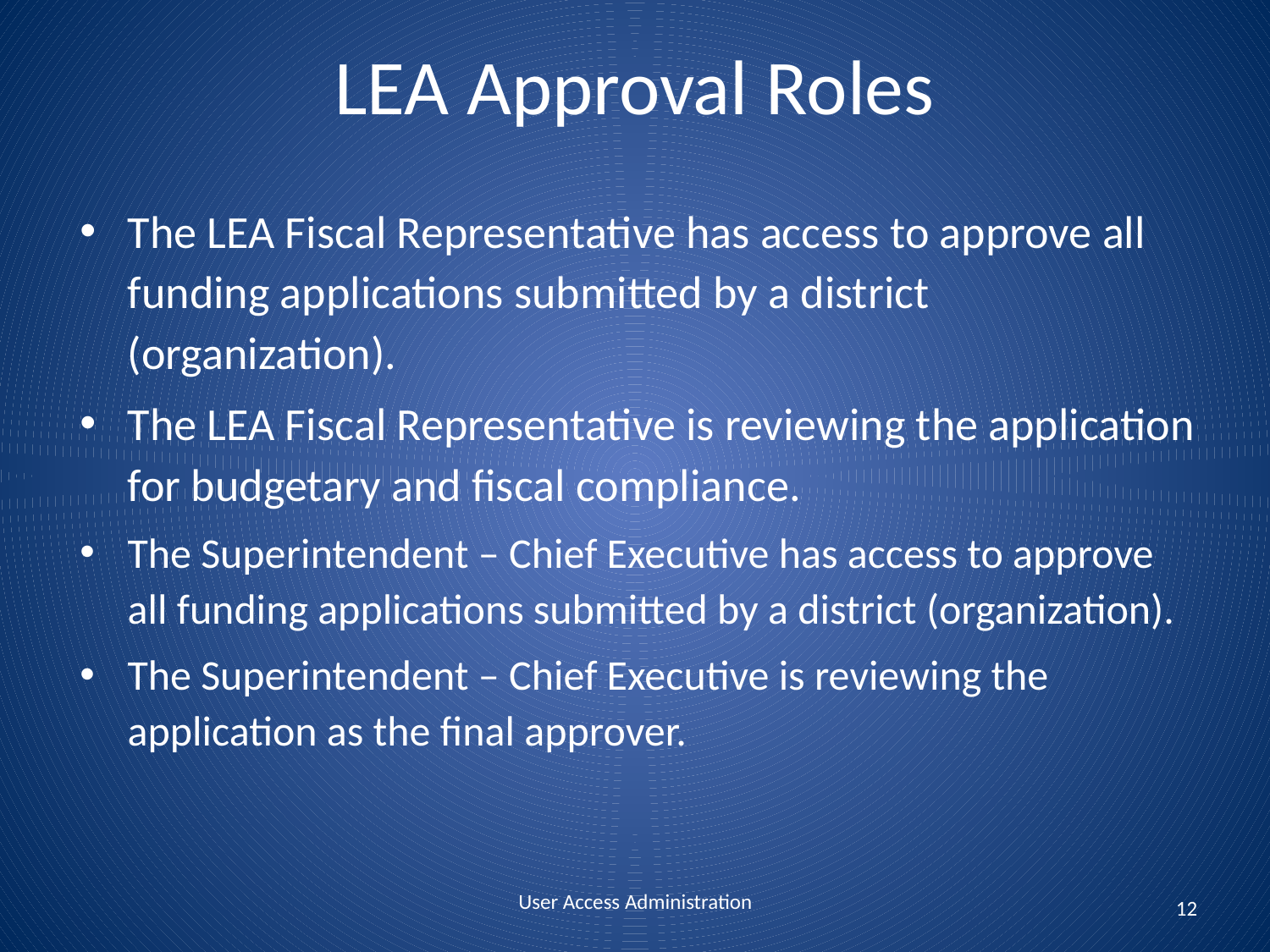

# LEA Approval Roles
The LEA Fiscal Representative has access to approve all funding applications submitted by a district (organization).
The LEA Fiscal Representative is reviewing the application for budgetary and fiscal compliance.
The Superintendent – Chief Executive has access to approve all funding applications submitted by a district (organization).
The Superintendent – Chief Executive is reviewing the application as the final approver.

User Access Administration
12